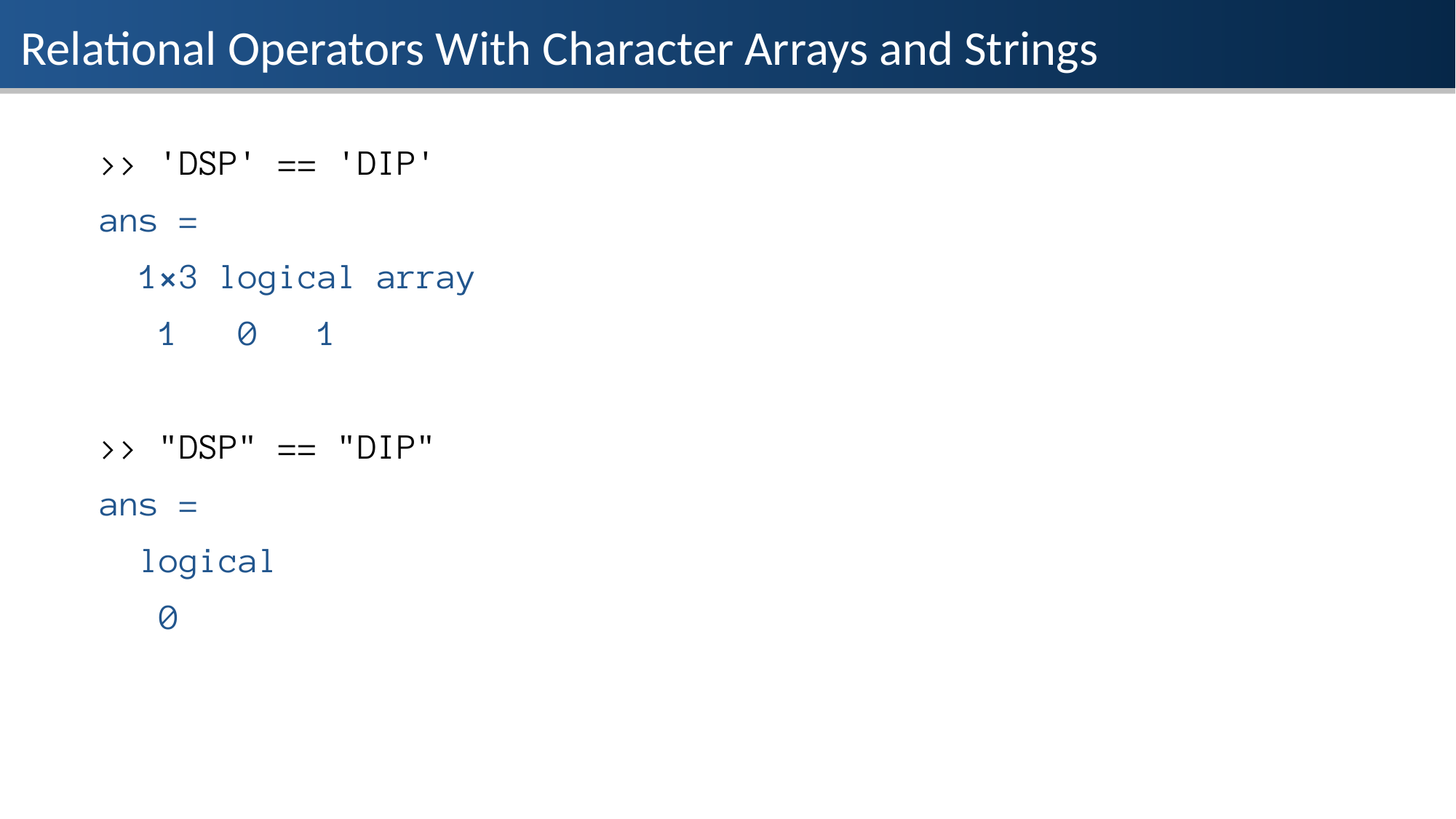

Relational Operators With Character Arrays and Strings
>> 'DSP' == 'DIP'
ans =
  1×3 logical array
   1   0   1

>> "DSP" == "DIP"
ans =
  logical
   0